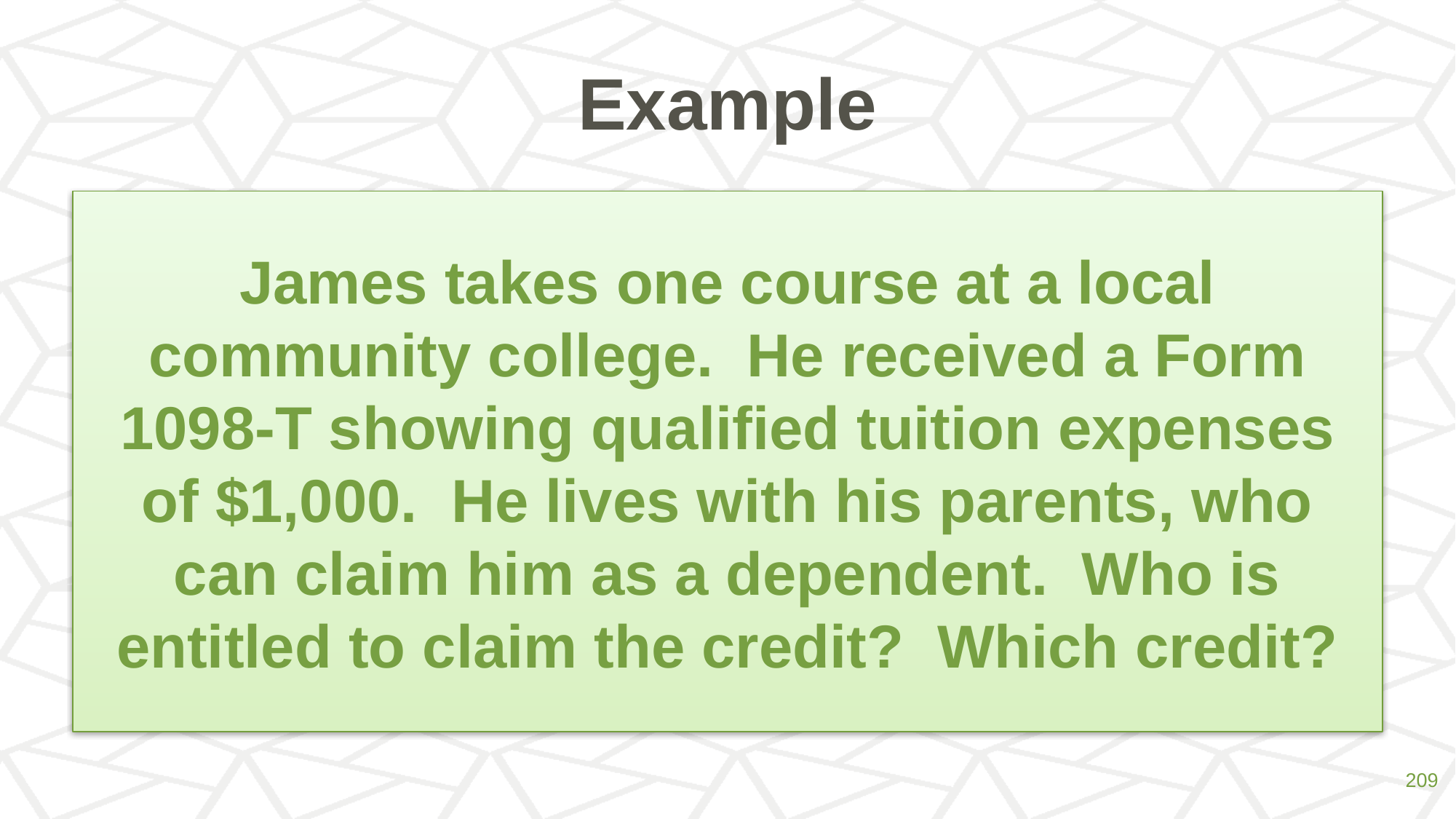

# Example
James takes one course at a local community college.  He received a Form 1098-T showing qualified tuition expenses of $1,000.  He lives with his parents, who can claim him as a dependent.  Who is entitled to claim the credit?  Which credit?
209